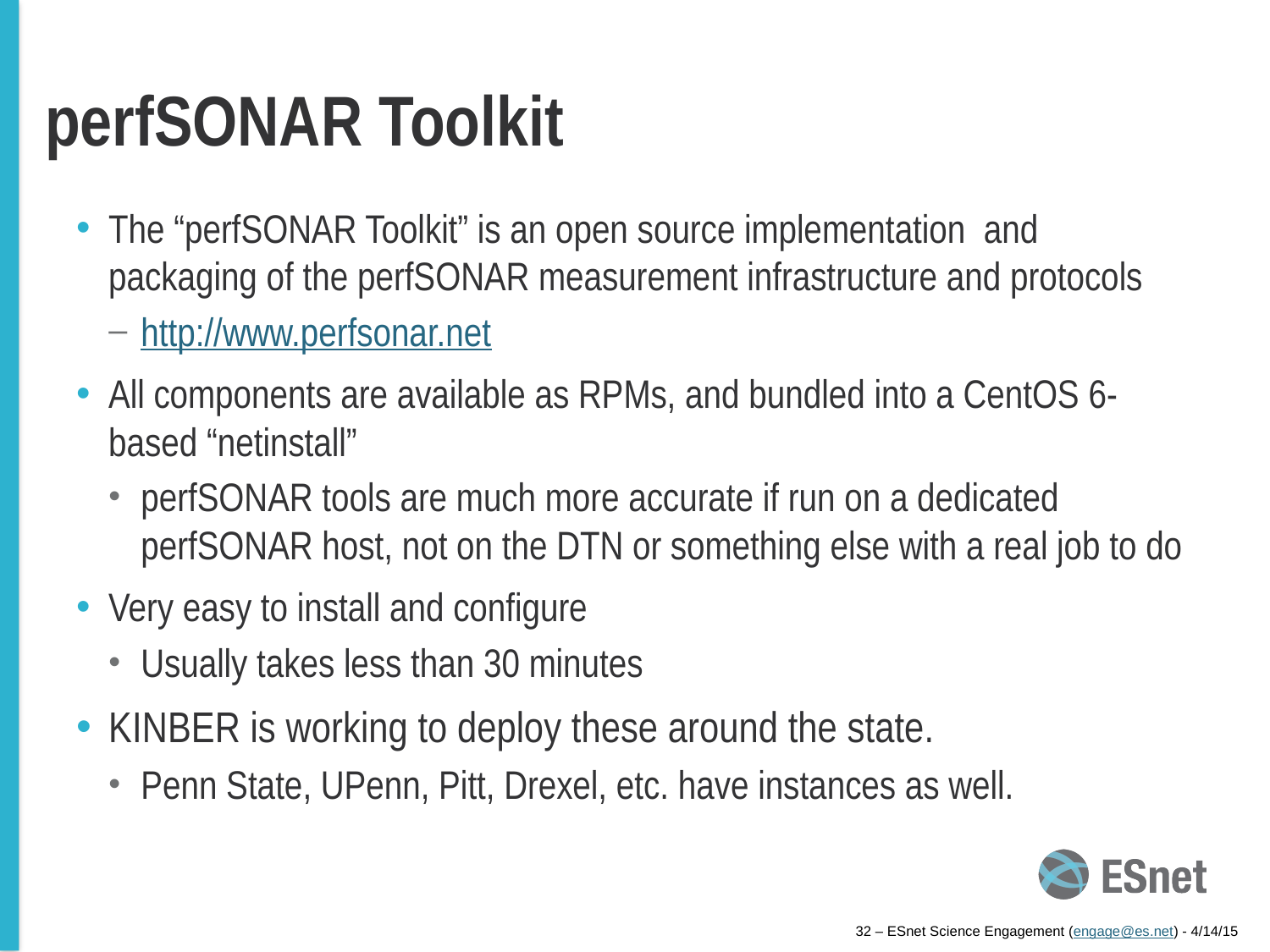

# perfSONAR Toolkit
The “perfSONAR Toolkit” is an open source implementation  and packaging of the perfSONAR measurement infrastructure and protocols
http://www.perfsonar.net
All components are available as RPMs, and bundled into a CentOS 6-based “netinstall”
perfSONAR tools are much more accurate if run on a dedicated perfSONAR host, not on the DTN or something else with a real job to do
Very easy to install and configure
Usually takes less than 30 minutes
KINBER is working to deploy these around the state.
Penn State, UPenn, Pitt, Drexel, etc. have instances as well.
32 – ESnet Science Engagement (engage@es.net) - 4/14/15